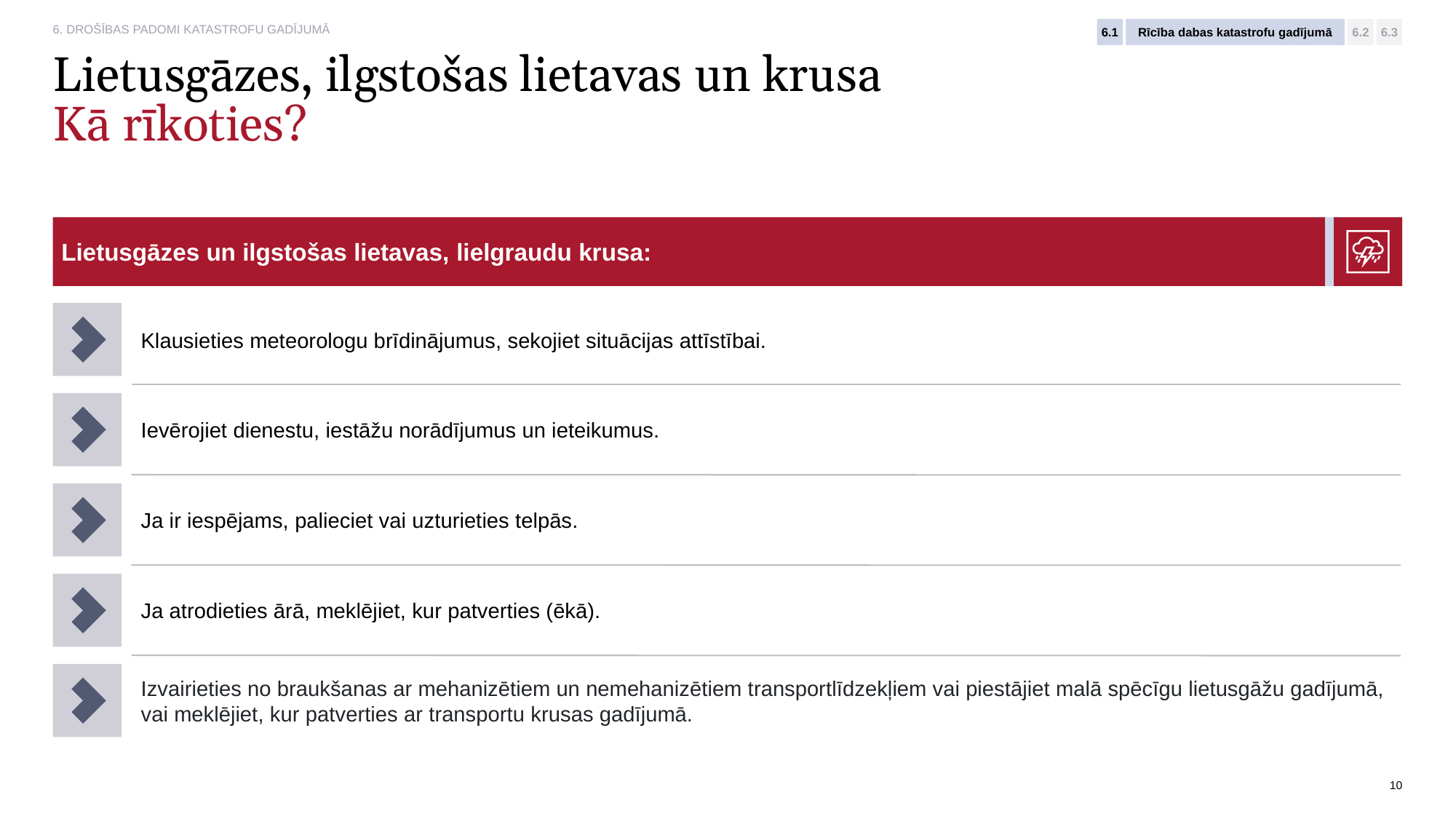

6.1
Rīcība dabas katastrofu gadījumā
6.2
6.3
# Lietusgāzes, ilgstošas lietavas un krusa Kā rīkoties?
Lietusgāzes un ilgstošas lietavas, lielgraudu krusa:

Klausieties meteorologu brīdinājumus, sekojiet situācijas attīstībai.
Ievērojiet dienestu, iestāžu norādījumus un ieteikumus.
Ja ir iespējams, palieciet vai uzturieties telpās.
Ja atrodieties ārā, meklējiet, kur patverties (ēkā).
Izvairieties no braukšanas ar mehanizētiem un nemehanizētiem transportlīdzekļiem vai piestājiet malā spēcīgu lietusgāžu gadījumā, vai meklējiet, kur patverties ar transportu krusas gadījumā.
10